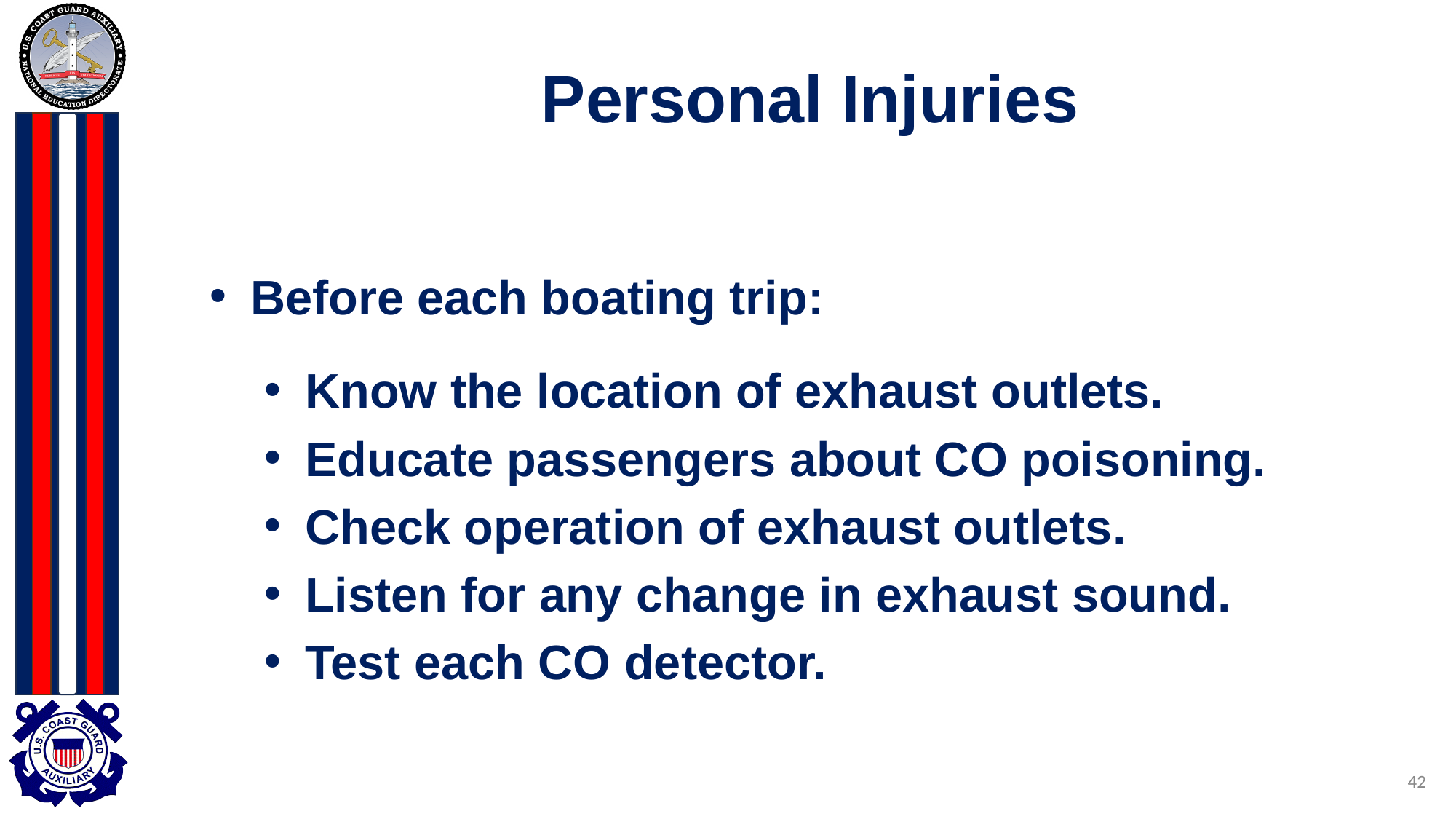

# Personal Injuries
Before each boating trip:

Know the location of exhaust outlets.
Educate passengers about CO poisoning.
Check operation of exhaust outlets.
Listen for any change in exhaust sound.
Test each CO detector.

42